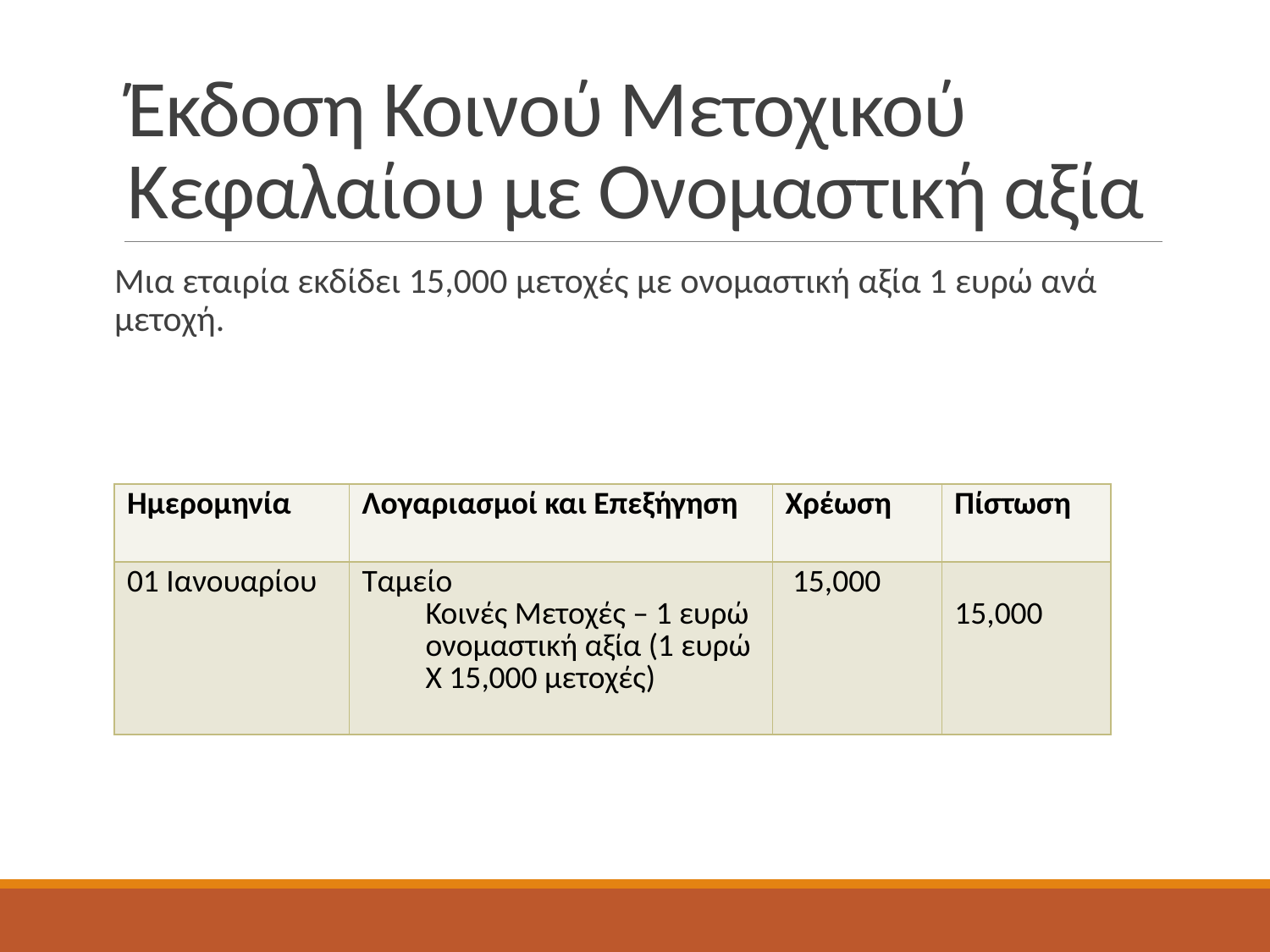

# Έκδοση Κοινού Μετοχικού Κεφαλαίου με Ονομαστική αξία
Μια εταιρία εκδίδει 15,000 μετοχές με ονομαστική αξία 1 ευρώ ανά μετοχή.
| Ημερομηνία | Λογαριασμοί και Επεξήγηση | Χρέωση | Πίστωση |
| --- | --- | --- | --- |
| 01 Ιανουαρίου | Ταμείο Κοινές Μετοχές – 1 ευρώ ονομαστική αξία (1 ευρώ Χ 15,000 μετοχές) | 15,000 | 15,000 |